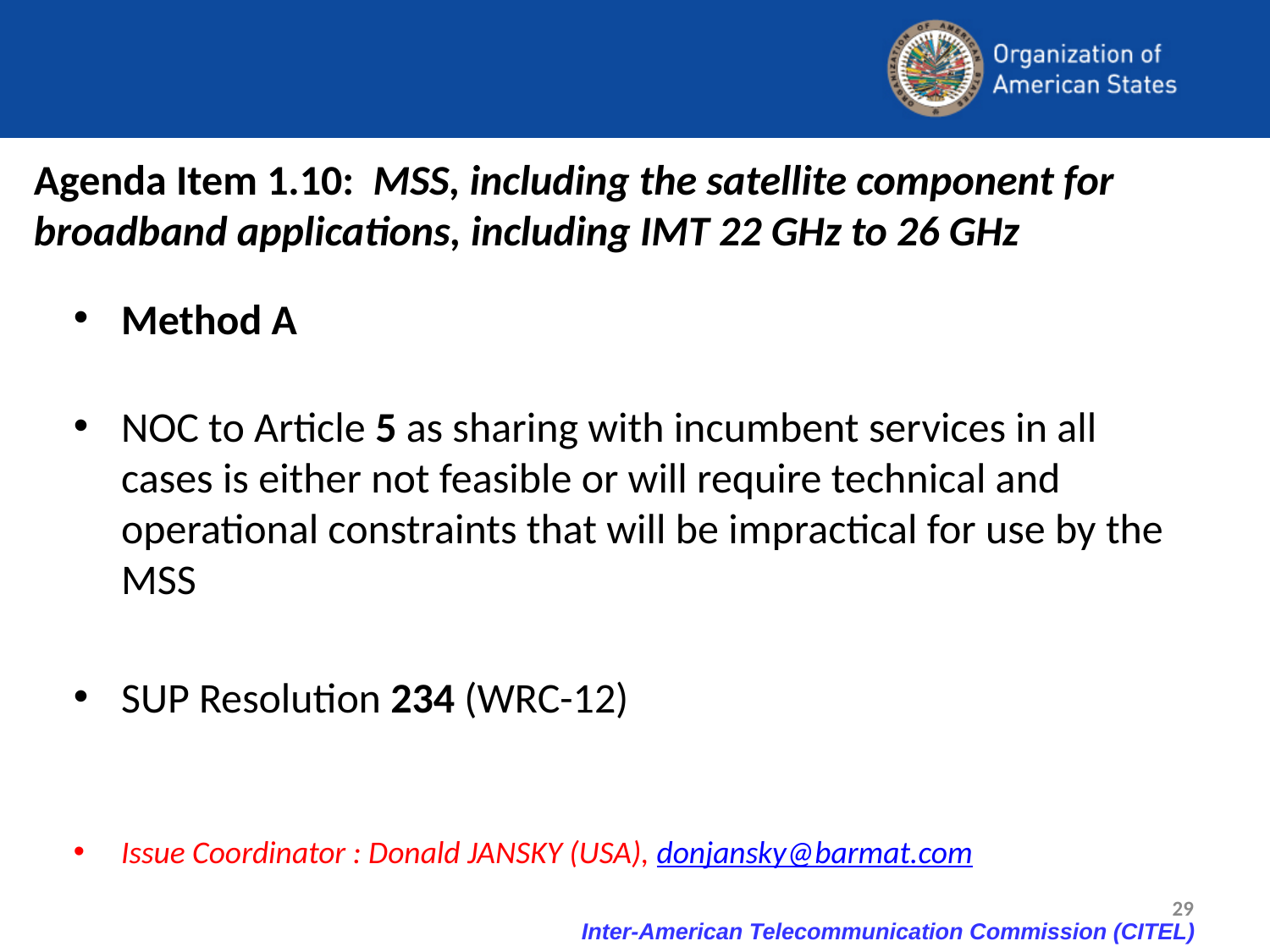

# Agenda Item 1.10:  MSS, including the satellite component for broadband applications, including IMT 22 GHz to 26 GHz

Method A

NOC to Article 5 as sharing with incumbent services in all cases is either not feasible or will require technical and operational constraints that will be impractical for use by the MSS

SUP Resolution 234 (WRC-12)

Issue Coordinator : Donald JANSKY (USA), donjansky@barmat.com

29